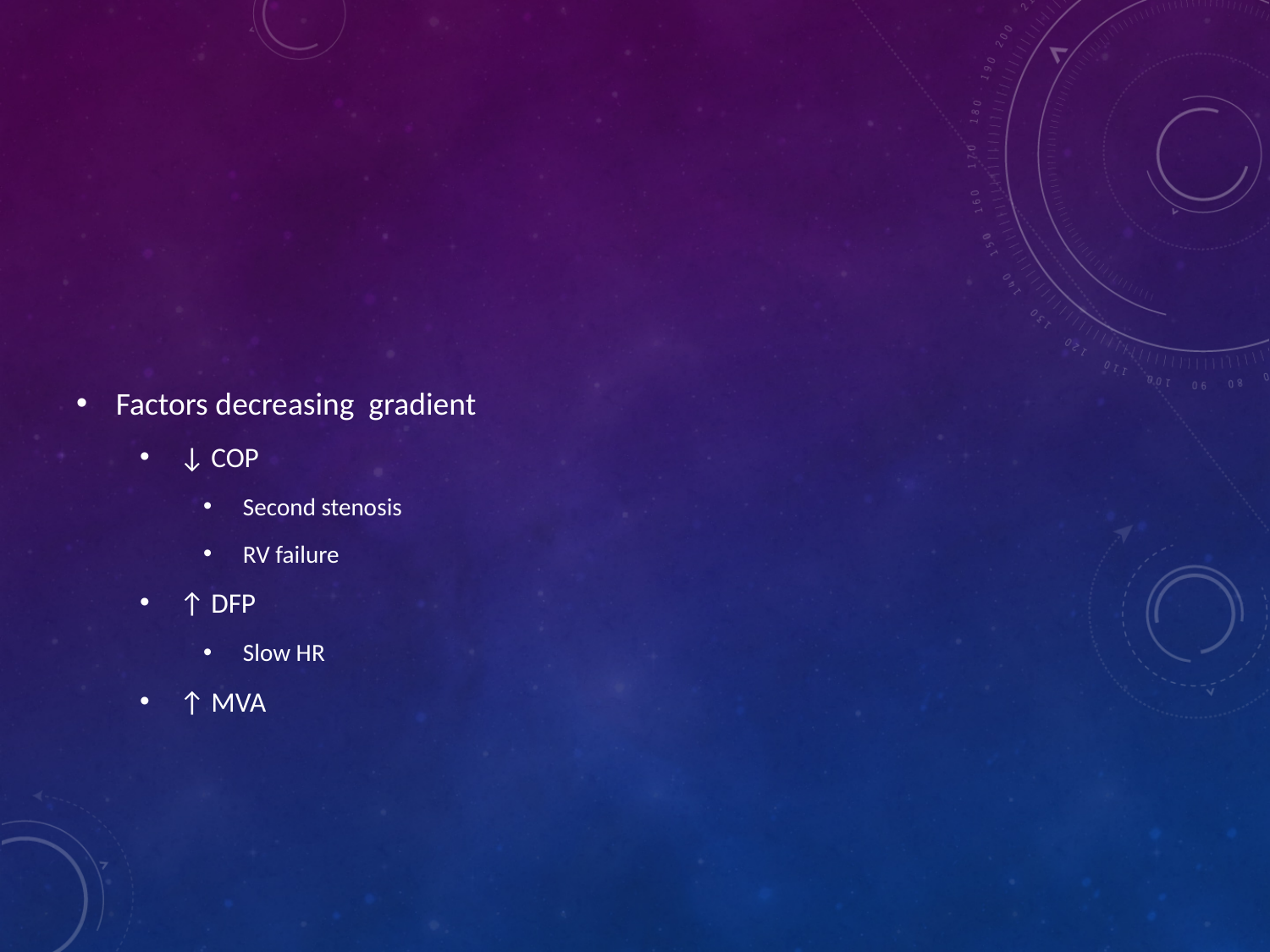

#
Factors decreasing  gradient
↓ COP
Second stenosis
RV failure
↑ DFP
Slow HR
↑ MVA